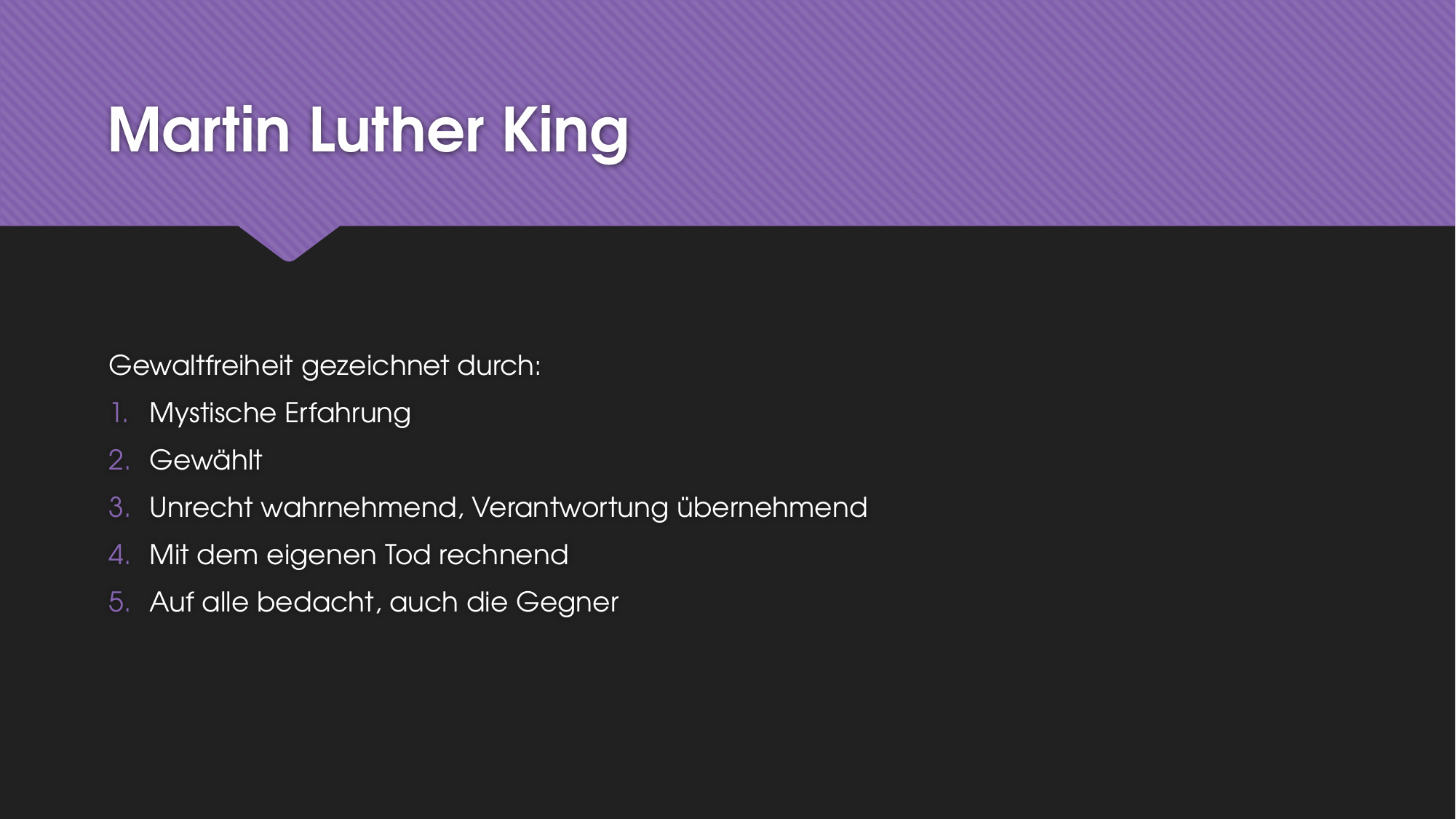

# Martin Luther King
Gewaltfreiheit gezeichnet durch:
Mystische Erfahrung
Gewählt
Unrecht wahrnehmend, Verantwortung übernehmend
Mit dem eigenen Tod rechnend
Auf alle bedacht, auch die Gegner